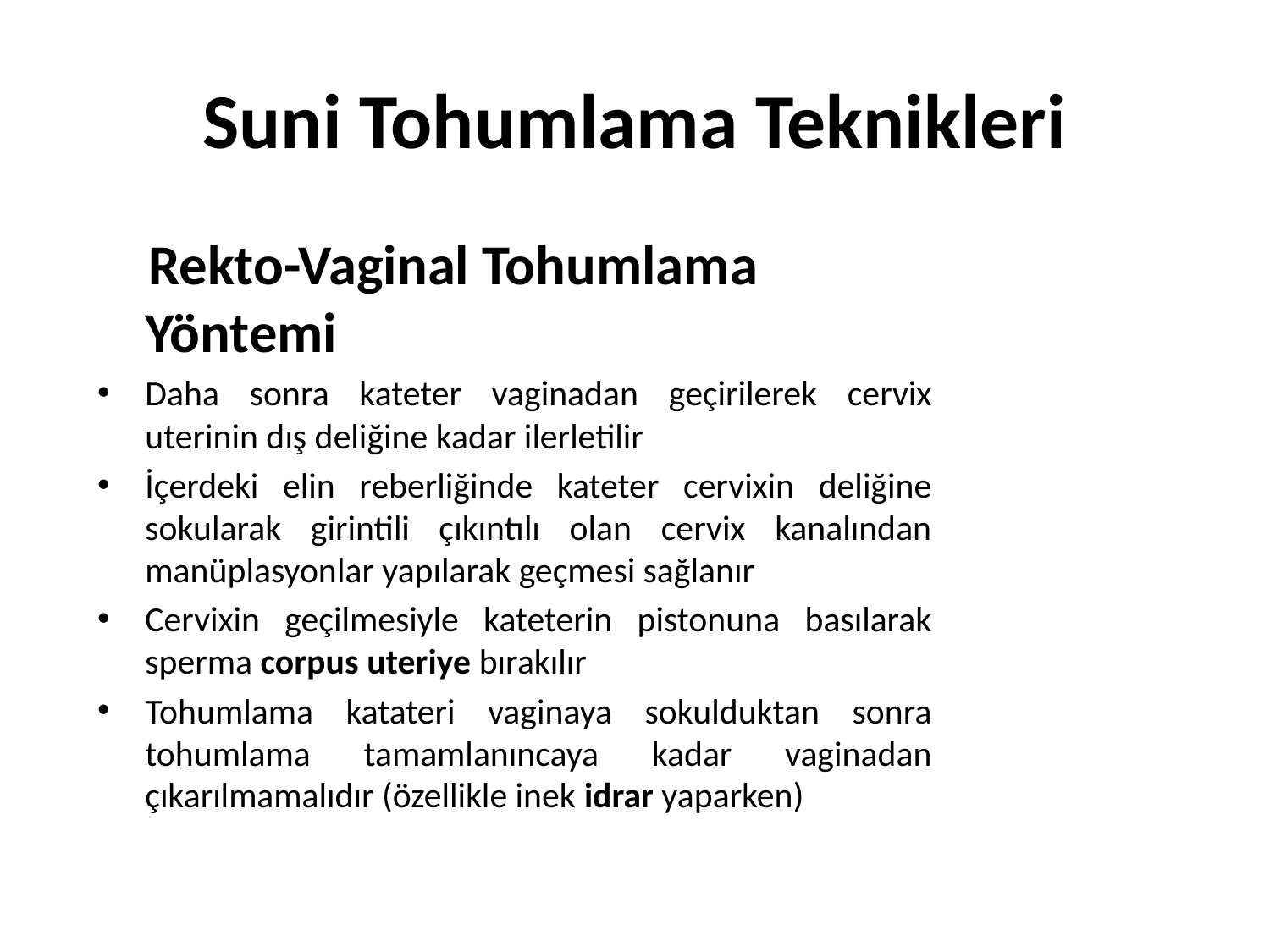

# Suni Tohumlama Teknikleri
    Rekto-Vaginal Tohumlama  Yöntemi
Daha sonra kateter vaginadan geçirilerek cervix uterinin dış deliğine kadar ilerletilir
İçerdeki elin reberliğinde kateter cervixin deliğine sokularak girintili çıkıntılı olan cervix kanalından manüplasyonlar yapılarak geçmesi sağlanır
Cervixin geçilmesiyle kateterin pistonuna basılarak sperma corpus uteriye bırakılır
Tohumlama katateri vaginaya sokulduktan sonra tohumlama tamamlanıncaya kadar vaginadan çıkarılmamalıdır (özellikle inek idrar yaparken)